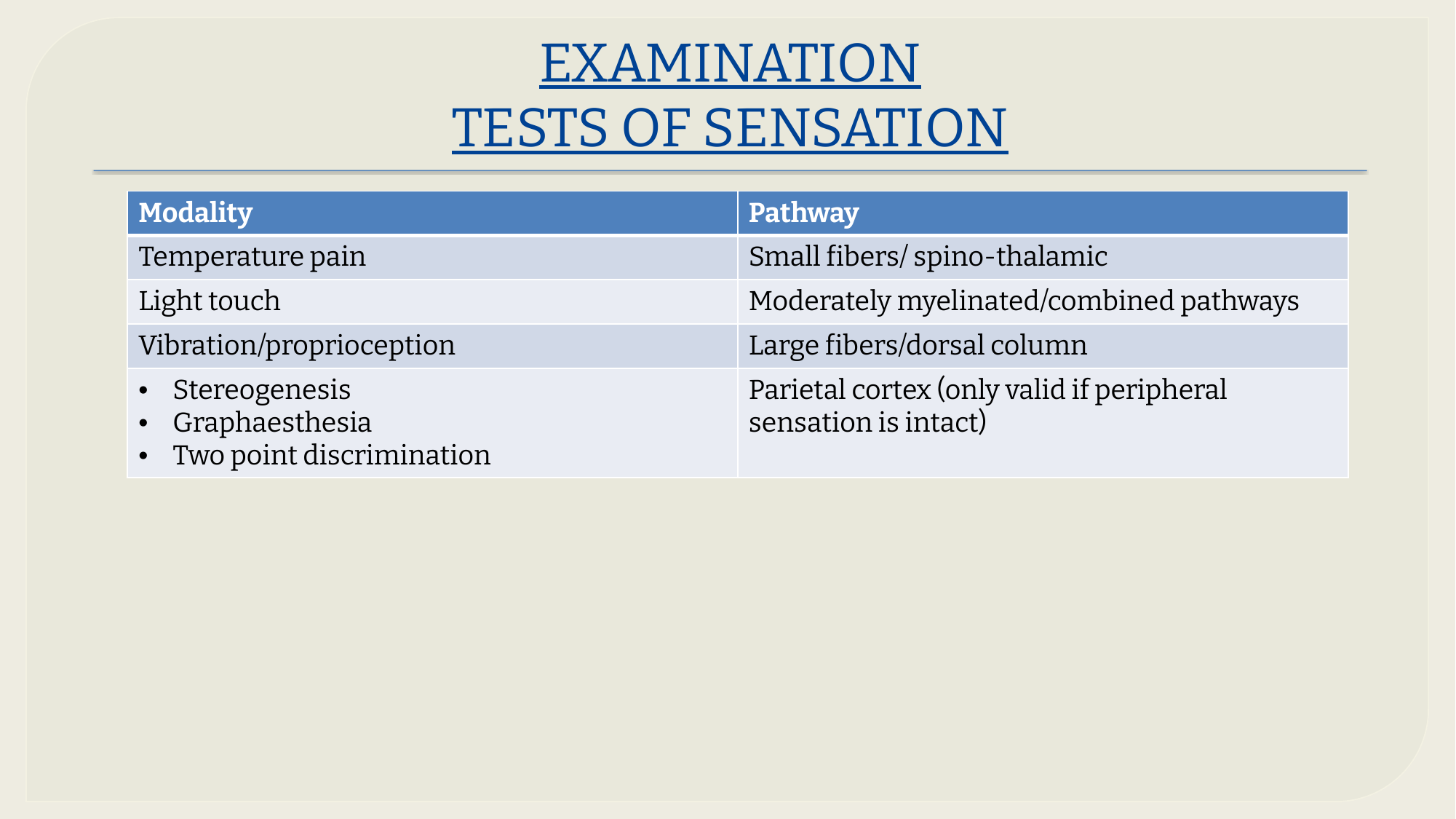

# EXAMINATION TESTS OF SENSATION
| Modality | Pathway |
| --- | --- |
| Temperature pain | Small fibers/ spino-thalamic |
| Light touch | Moderately myelinated/combined pathways |
| Vibration/proprioception | Large fibers/dorsal column |
| Stereogenesis Graphaesthesia Two point discrimination | Parietal cortex (only valid if peripheral sensation is intact) |